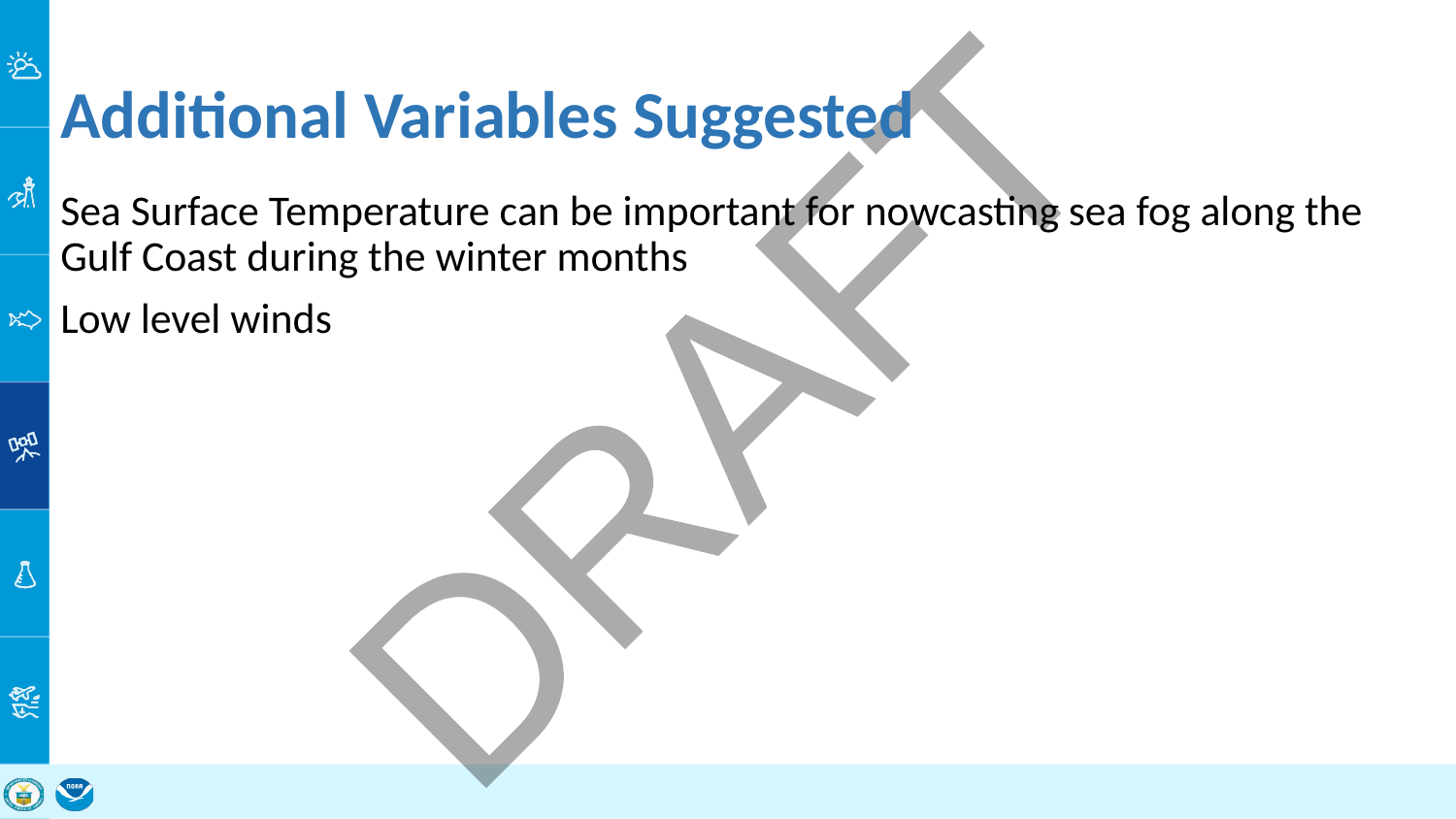

# Additional Variables Suggested
Sea Surface Temperature can be important for nowcasting sea fog along the Gulf Coast during the winter months
Low level winds